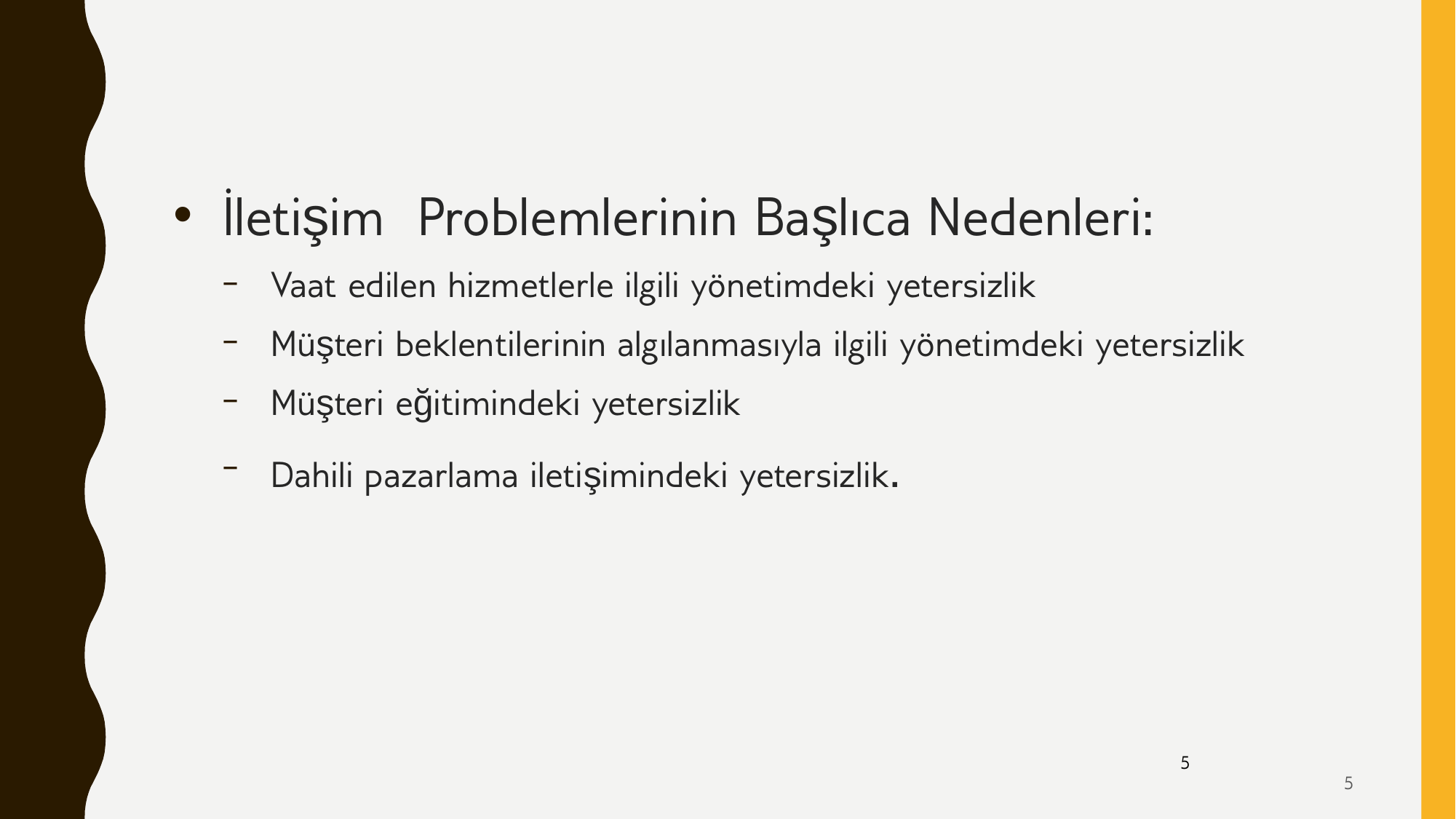

İletişim  Problemlerinin Başlıca Nedenleri:
Vaat edilen hizmetlerle ilgili yönetimdeki yetersizlik
Müşteri beklentilerinin algılanmasıyla ilgili yönetimdeki yetersizlik
Müşteri eğitimindeki yetersizlik
Dahili pazarlama iletişimindeki yetersizlik.

5
5